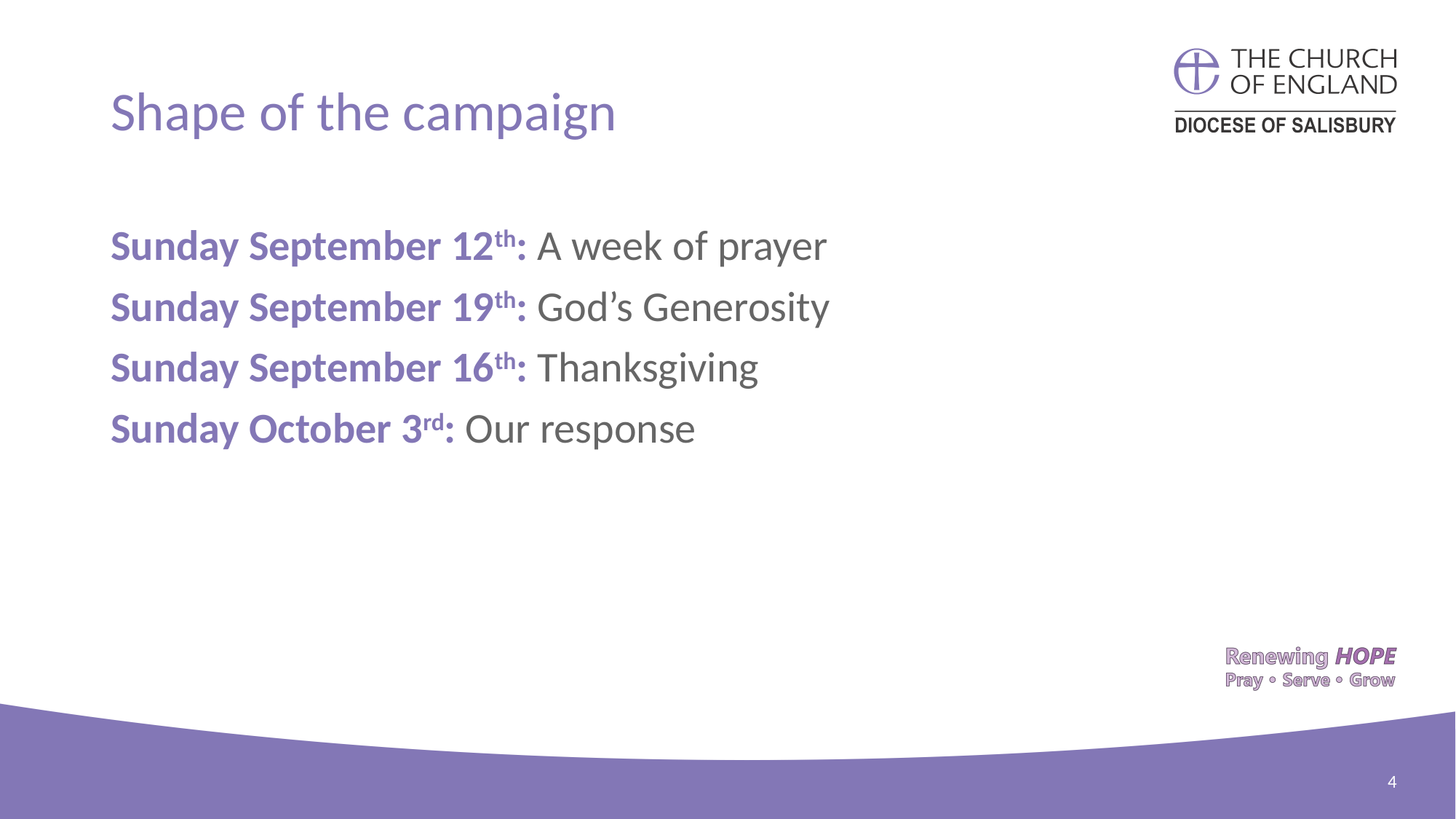

# Shape of the campaign
Sunday September 12th: A week of prayer
Sunday September 19th: God’s Generosity
Sunday September 16th: Thanksgiving
Sunday October 3rd: Our response
4